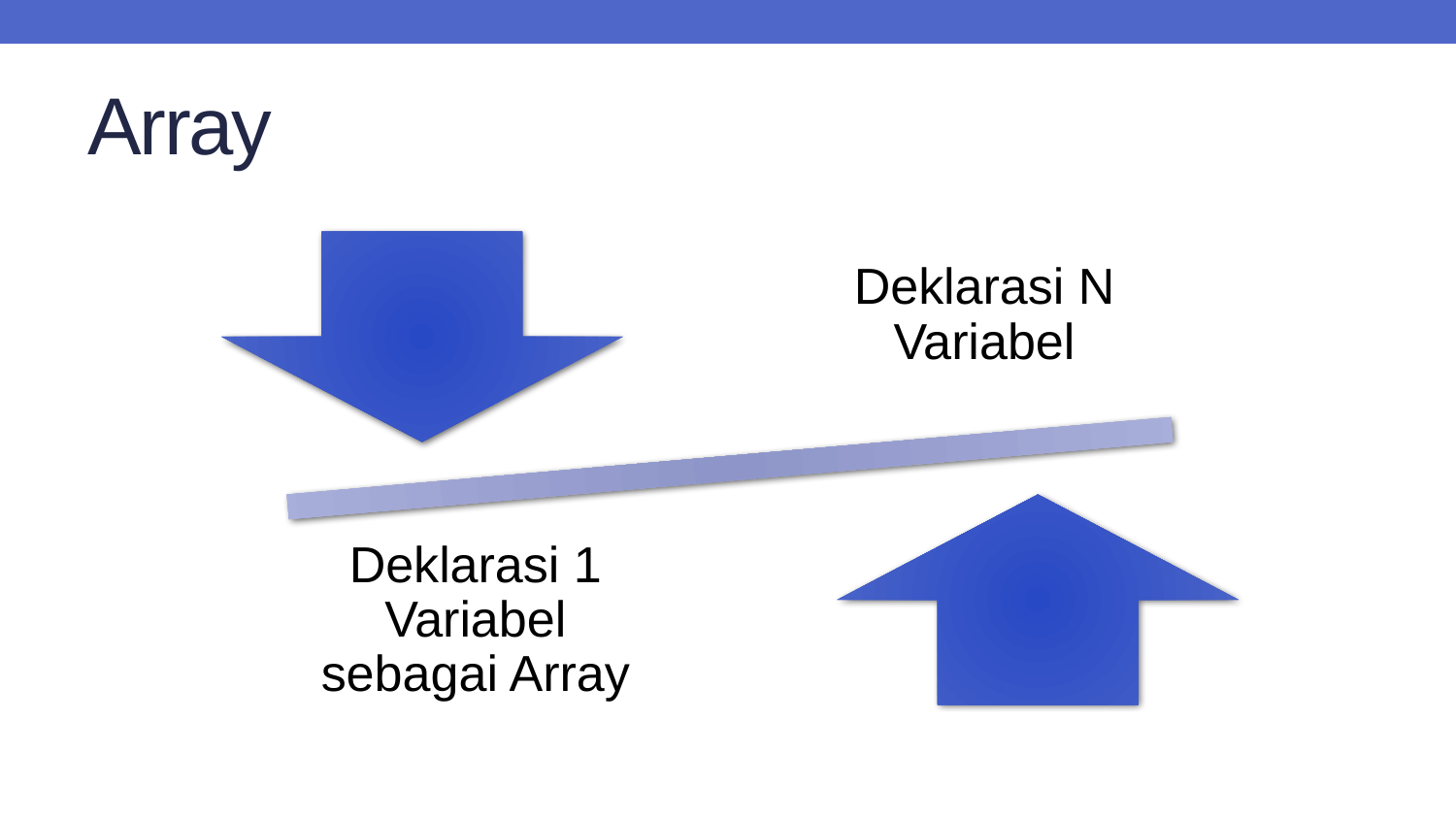

# Array
Deklarasi N Variabel
Deklarasi 1 Variabel sebagai Array